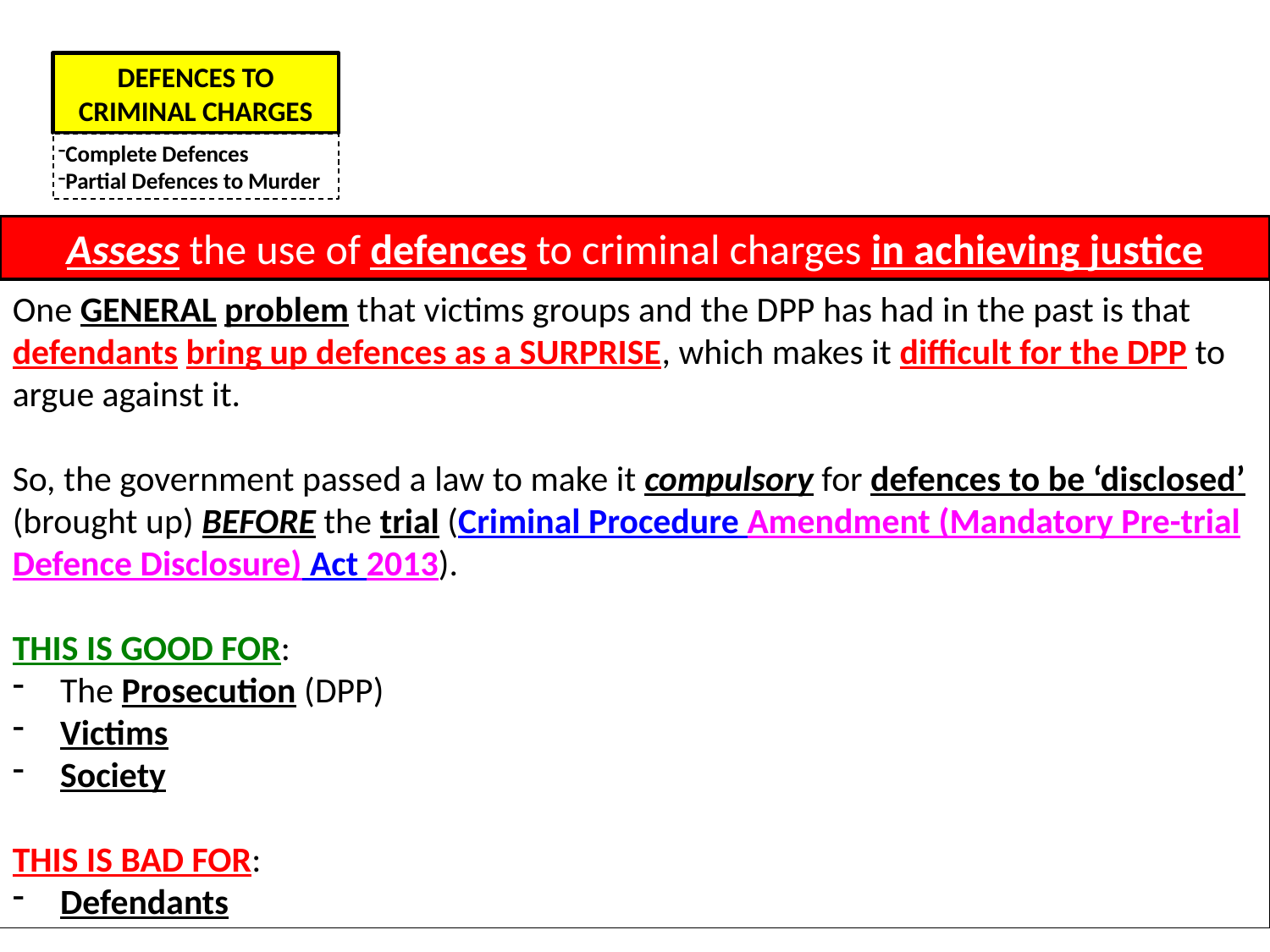

DEFENCES TO CRIMINAL CHARGES
Complete Defences
Partial Defences to Murder
Assess the use of defences to criminal charges in achieving justice
One GENERAL problem that victims groups and the DPP has had in the past is that defendants bring up defences as a SURPRISE, which makes it difficult for the DPP to argue against it.

So, the government passed a law to make it compulsory for defences to be ‘disclosed’ (brought up) BEFORE the trial (Criminal Procedure Amendment (Mandatory Pre-trial Defence Disclosure) Act 2013).

THIS IS GOOD FOR:
The Prosecution (DPP)
Victims
Society

THIS IS BAD FOR:
Defendants